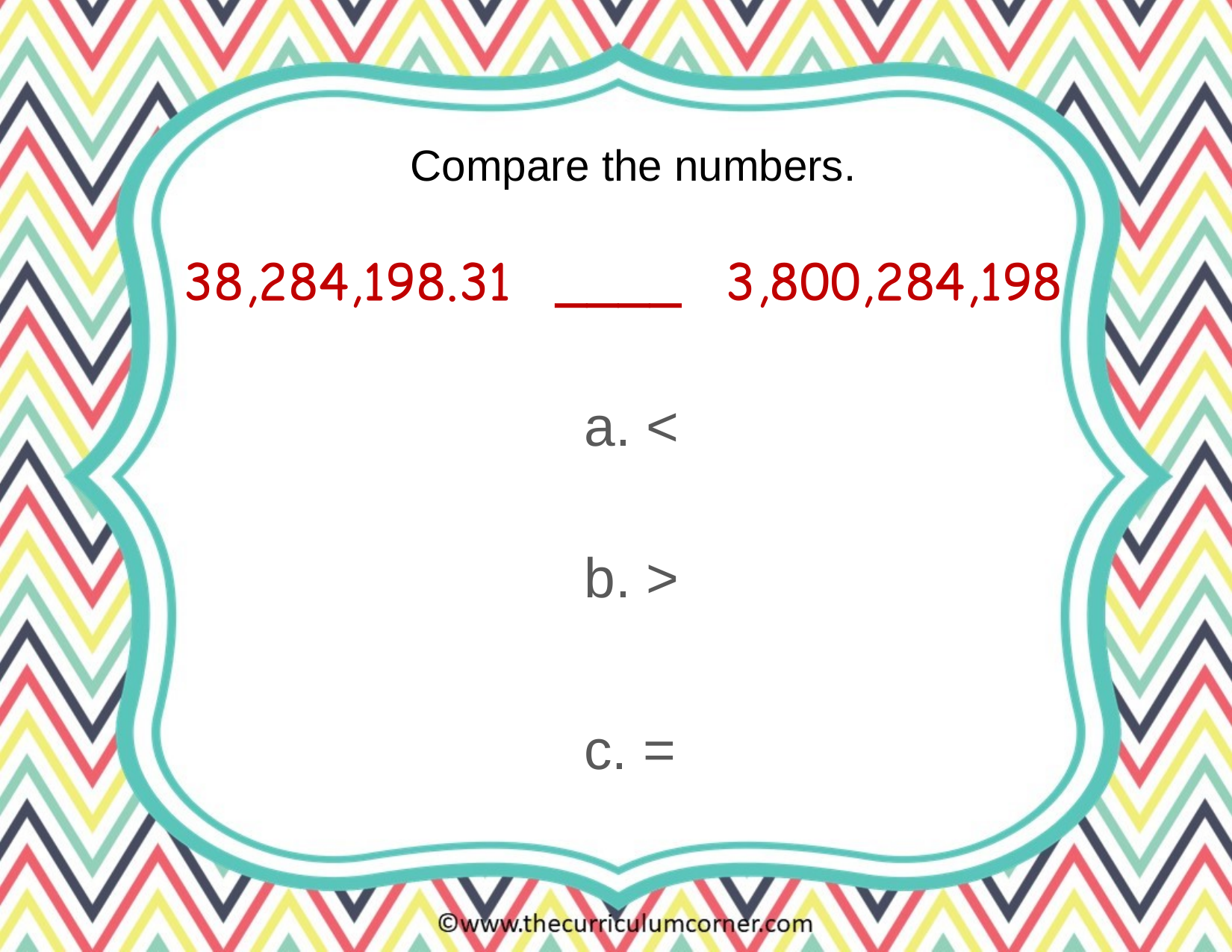

Compare the numbers.
38,284,198.31   ____   3,800,284,198
a. <
b. >
c. =